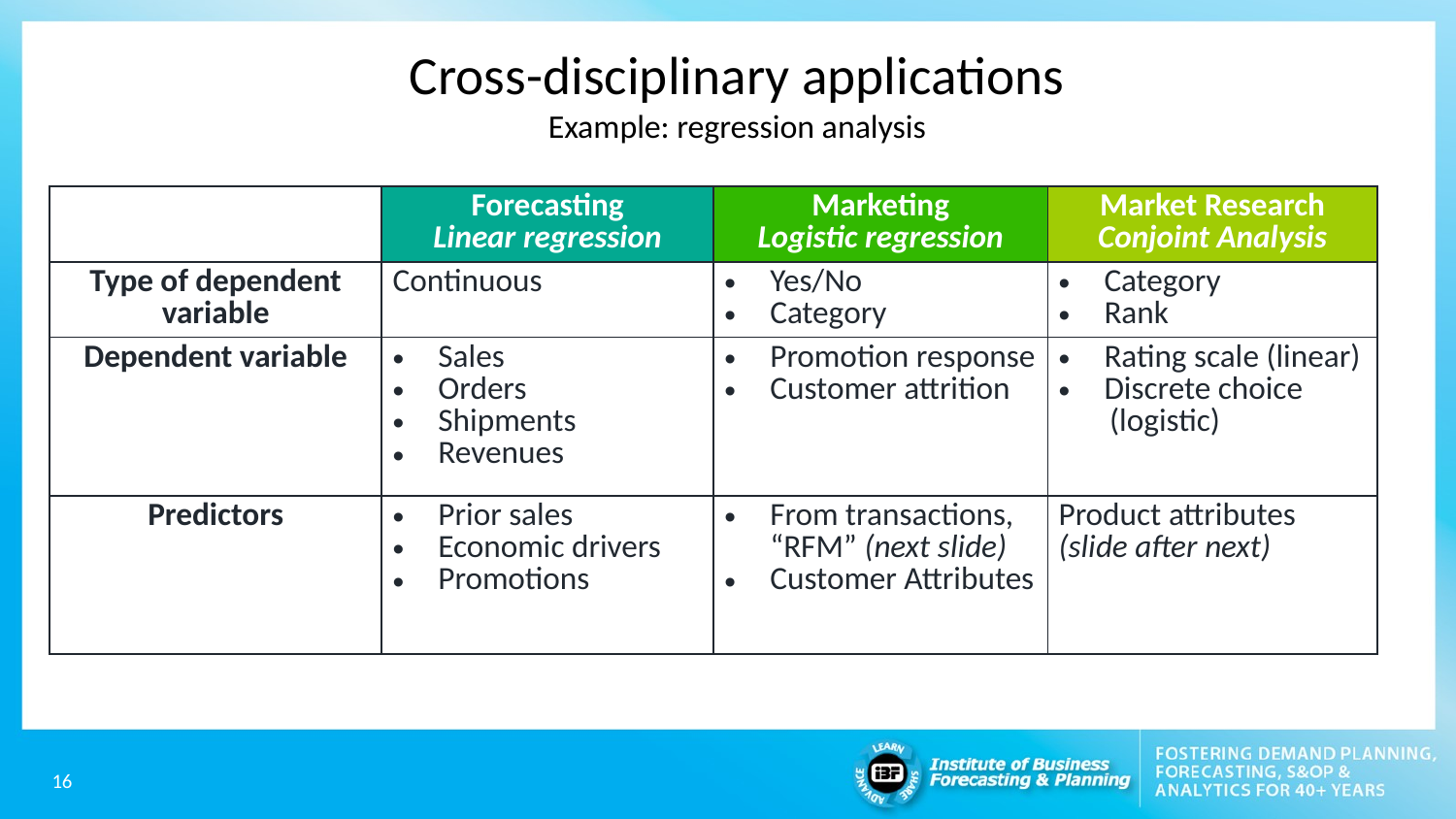

# Cross-disciplinary applications Example: regression analysis
|  | Forecasting Linear regression | Marketing Logistic regression | Market Research Conjoint Analysis |
| --- | --- | --- | --- |
| Type of dependent variable | Continuous | Yes/No Category | Category Rank |
| Dependent variable | Sales Orders Shipments Revenues | Promotion response Customer attrition | Rating scale (linear) Discrete choice (logistic) |
| Predictors | Prior sales Economic drivers Promotions | From transactions, “RFM” (next slide) Customer Attributes | Product attributes (slide after next) |